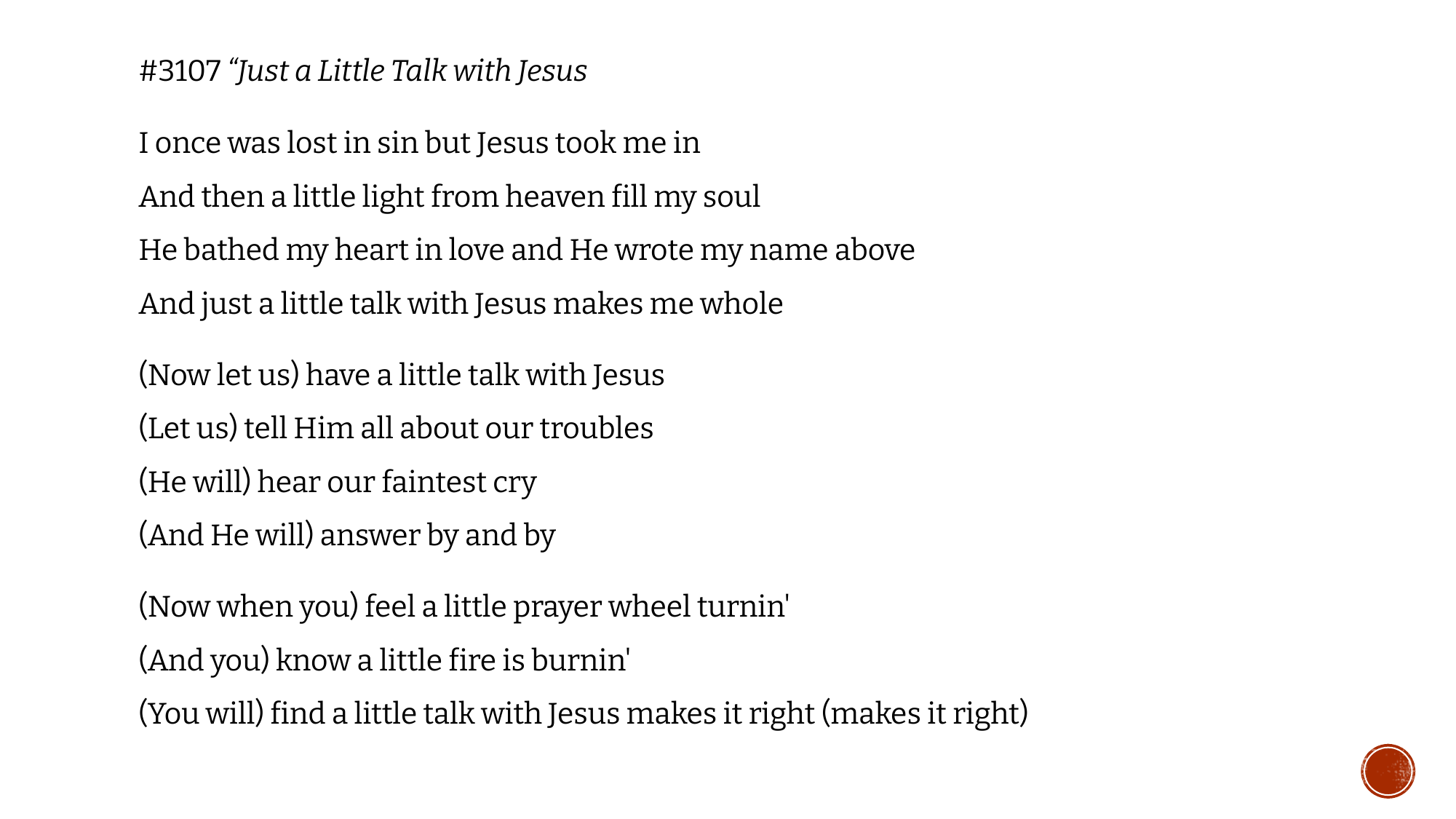

#3107 “Just a Little Talk with Jesus
I once was lost in sin but Jesus took me in
And then a little light from heaven fill my soul
He bathed my heart in love and He wrote my name above
And just a little talk with Jesus makes me whole
(Now let us) have a little talk with Jesus
(Let us) tell Him all about our troubles
(He will) hear our faintest cry
(And He will) answer by and by
(Now when you) feel a little prayer wheel turnin'
(And you) know a little fire is burnin'
(You will) find a little talk with Jesus makes it right (makes it right)

#